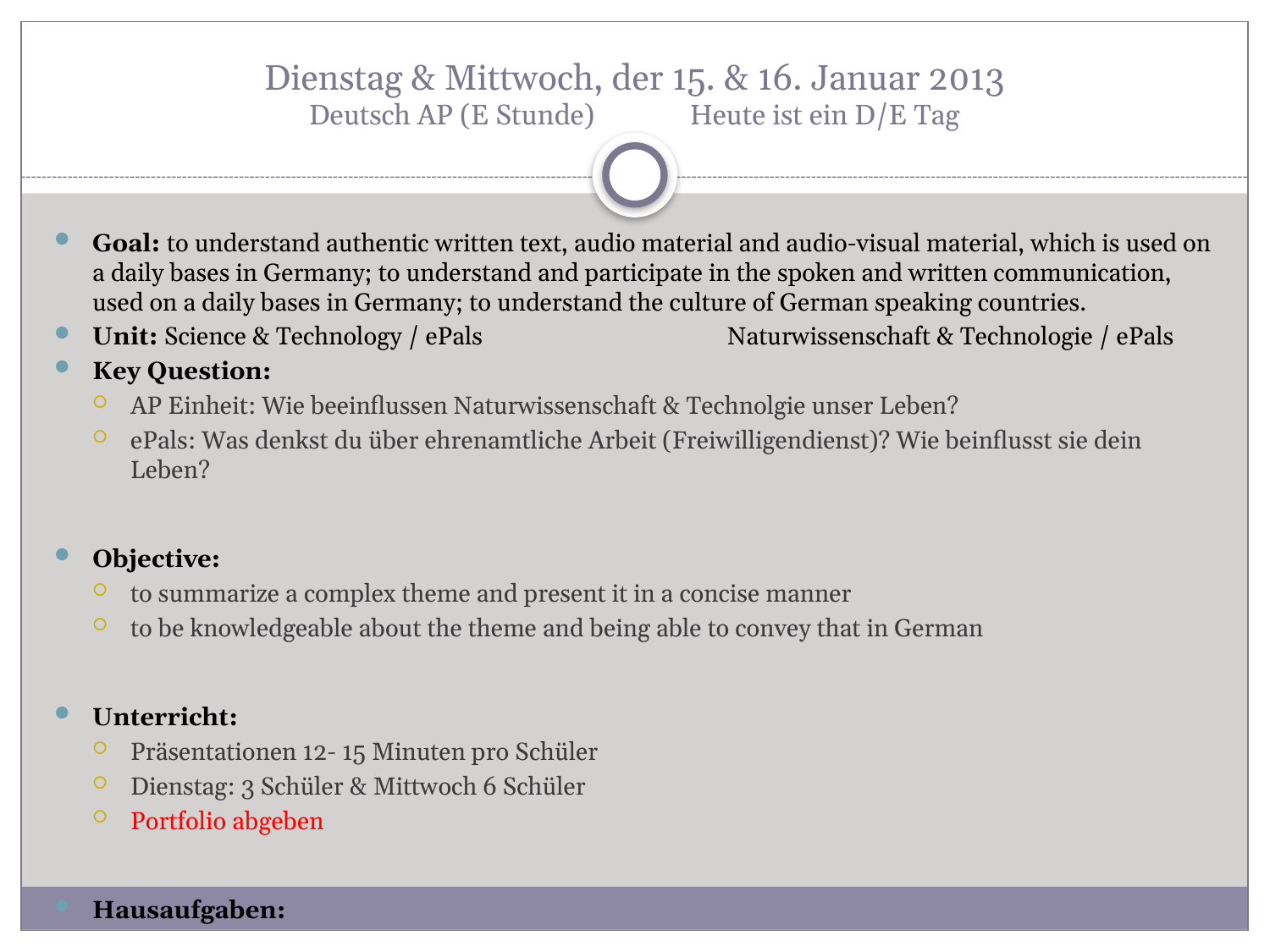

# Dienstag & Mittwoch, der 15. & 16. Januar 2013 Deutsch AP (E Stunde)	Heute ist ein D/E Tag

Goal: to understand authentic written text, audio material and audio-visual material, which is used on a daily bases in Germany; to understand and participate in the spoken and written communication, used on a daily bases in Germany; to understand the culture of German speaking countries.
Unit: Science & Technology / ePals		Naturwissenschaft & Technologie / ePals
Key Question:
AP Einheit: Wie beeinflussen Naturwissenschaft & Technolgie unser Leben?
ePals: Was denkst du über ehrenamtliche Arbeit (Freiwilligendienst)? Wie beinflusst sie dein Leben?

Objective:
to summarize a complex theme and present it in a concise manner
to be knowledgeable about the theme and being able to convey that in German

Unterricht:
Präsentationen 12- 15 Minuten pro Schüler
Dienstag: 3 Schüler & Mittwoch 6 Schüler
Portfolio abgeben

Hausaufgaben: